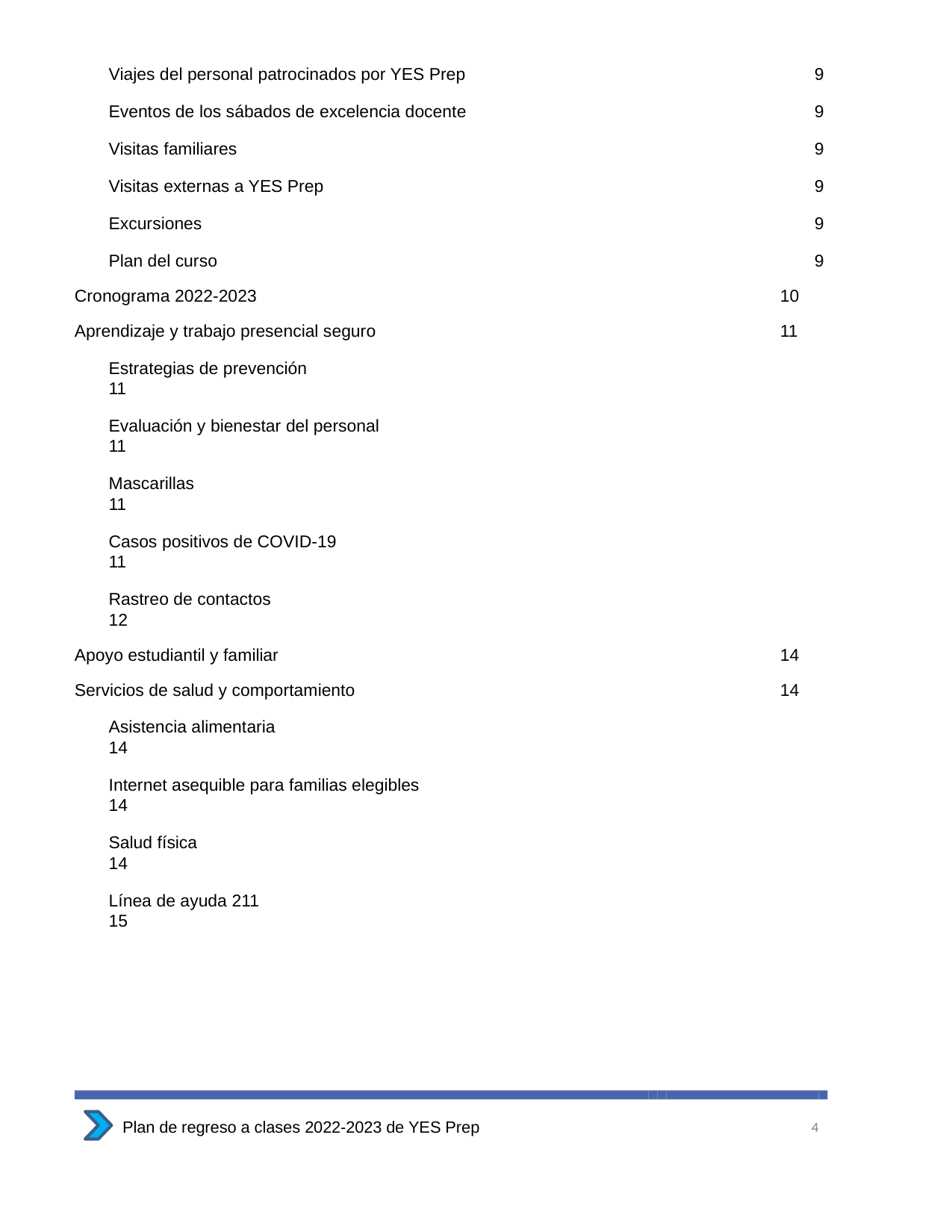

Viajes del personal patrocinados por YES Prep	 9
Eventos de los sábados de excelencia docente	 9
Visitas familiares	 9
Visitas externas a YES Prep	 9
Excursiones	 9
Plan del curso 	 9
Cronograma 2022-2023	 10
Aprendizaje y trabajo presencial seguro 	 11
Estrategias de prevención 	 11
Evaluación y bienestar del personal 	 11
Mascarillas	 11
Casos positivos de COVID-19 	 11
Rastreo de contactos 	 12
Apoyo estudiantil y familiar 	 14
Servicios de salud y comportamiento 	 14
Asistencia alimentaria 	 14
Internet asequible para familias elegibles	 14
Salud física	 14
Línea de ayuda 211	 15

Plan de regreso a clases 2022-2023 de YES Prep
4